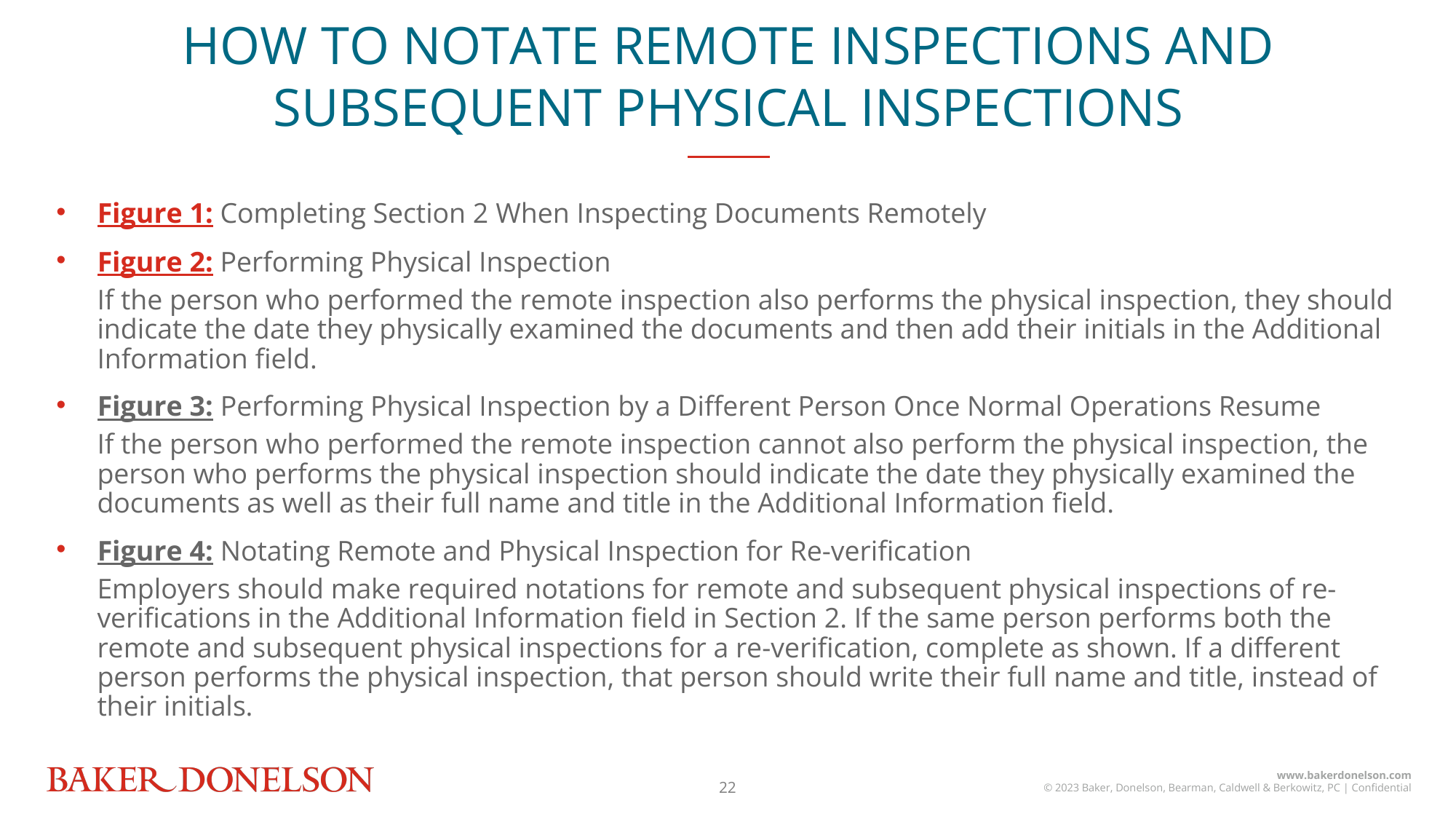

HOW TO NOTATE REMOTE INSPECTIONS AND SUBSEQUENT PHYSICAL INSPECTIONS
Figure 1: Completing Section 2 When Inspecting Documents Remotely
Figure 2: Performing Physical Inspection
If the person who performed the remote inspection also performs the physical inspection, they should indicate the date they physically examined the documents and then add their initials in the Additional Information field.
Figure 3: Performing Physical Inspection by a Different Person Once Normal Operations Resume
If the person who performed the remote inspection cannot also perform the physical inspection, the person who performs the physical inspection should indicate the date they physically examined the documents as well as their full name and title in the Additional Information field.
Figure 4: Notating Remote and Physical Inspection for Re-verification
Employers should make required notations for remote and subsequent physical inspections of re-verifications in the Additional Information field in Section 2. If the same person performs both the remote and subsequent physical inspections for a re-verification, complete as shown. If a different person performs the physical inspection, that person should write their full name and title, instead of their initials.